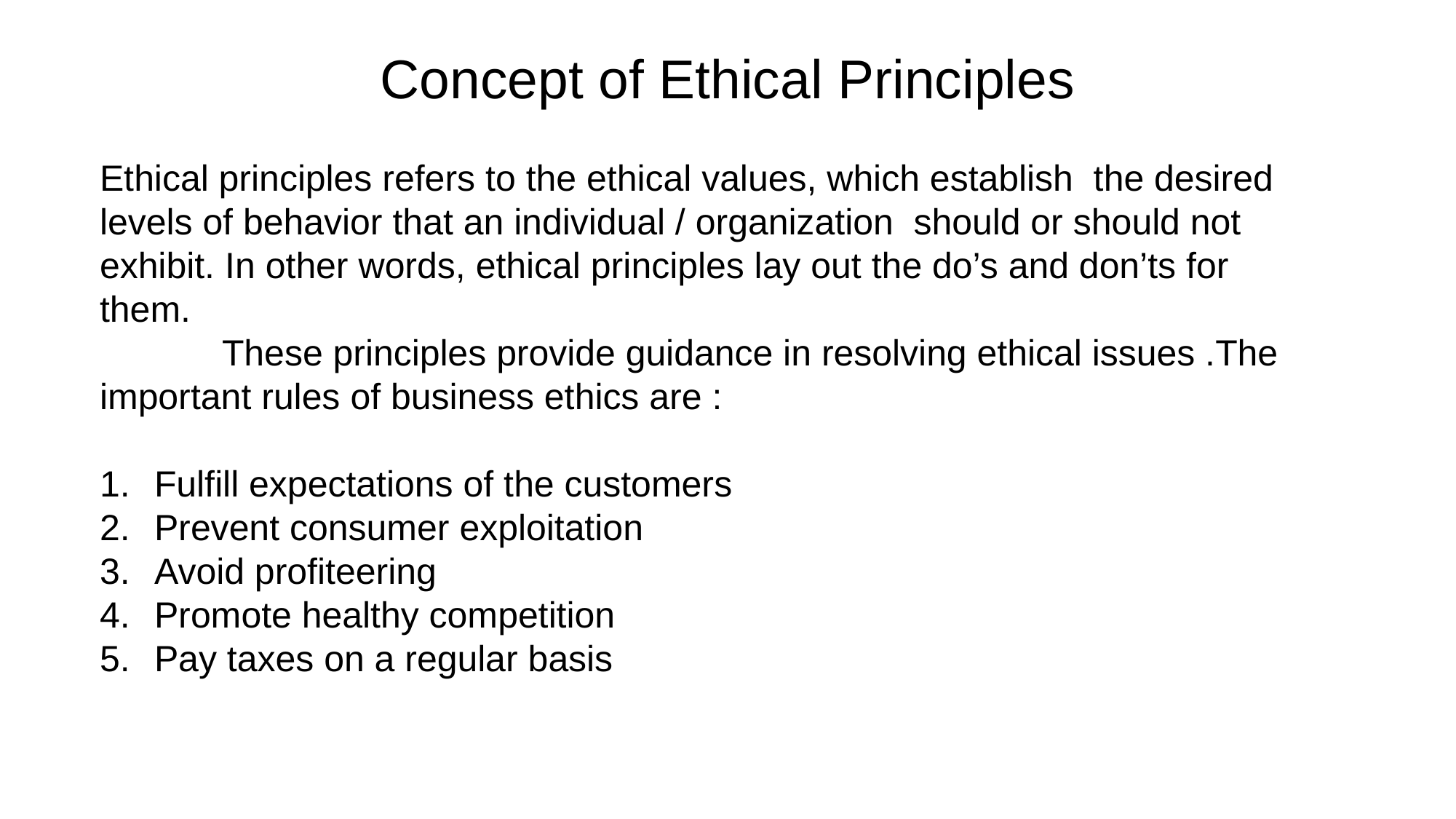

Concept of Ethical Principles
Ethical principles refers to the ethical values, which establish  the desired levels of behavior that an individual / organization  should or should not exhibit. In other words, ethical principles lay out the do’s and don’ts for them.
            These principles provide guidance in resolving ethical issues .The important rules of business ethics are :

Fulfill expectations of the customers
Prevent consumer exploitation
Avoid profiteering
Promote healthy competition
Pay taxes on a regular basis